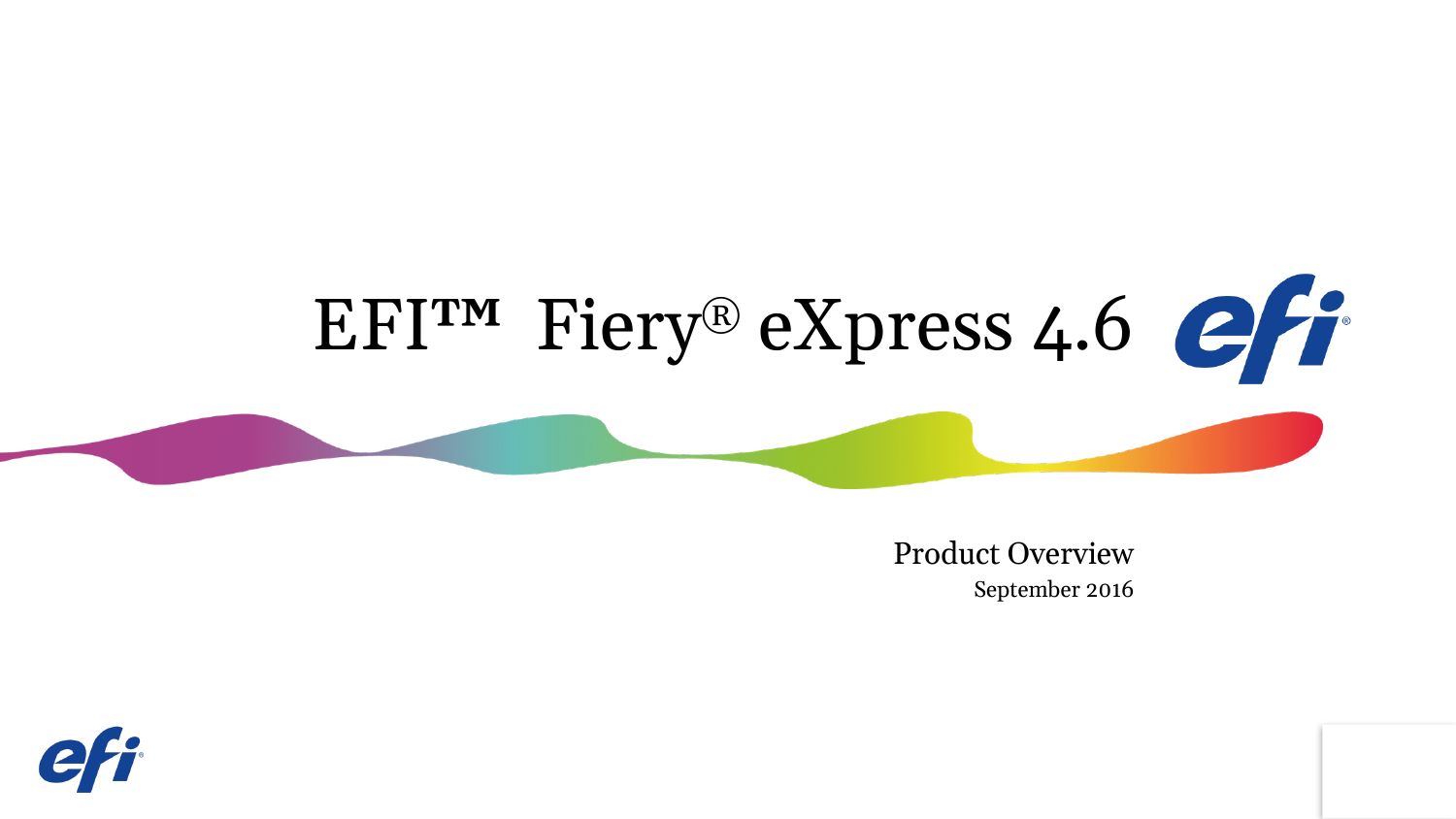

# EFI™  Fiery® eXpress 4.6
Product Overview
September 2016